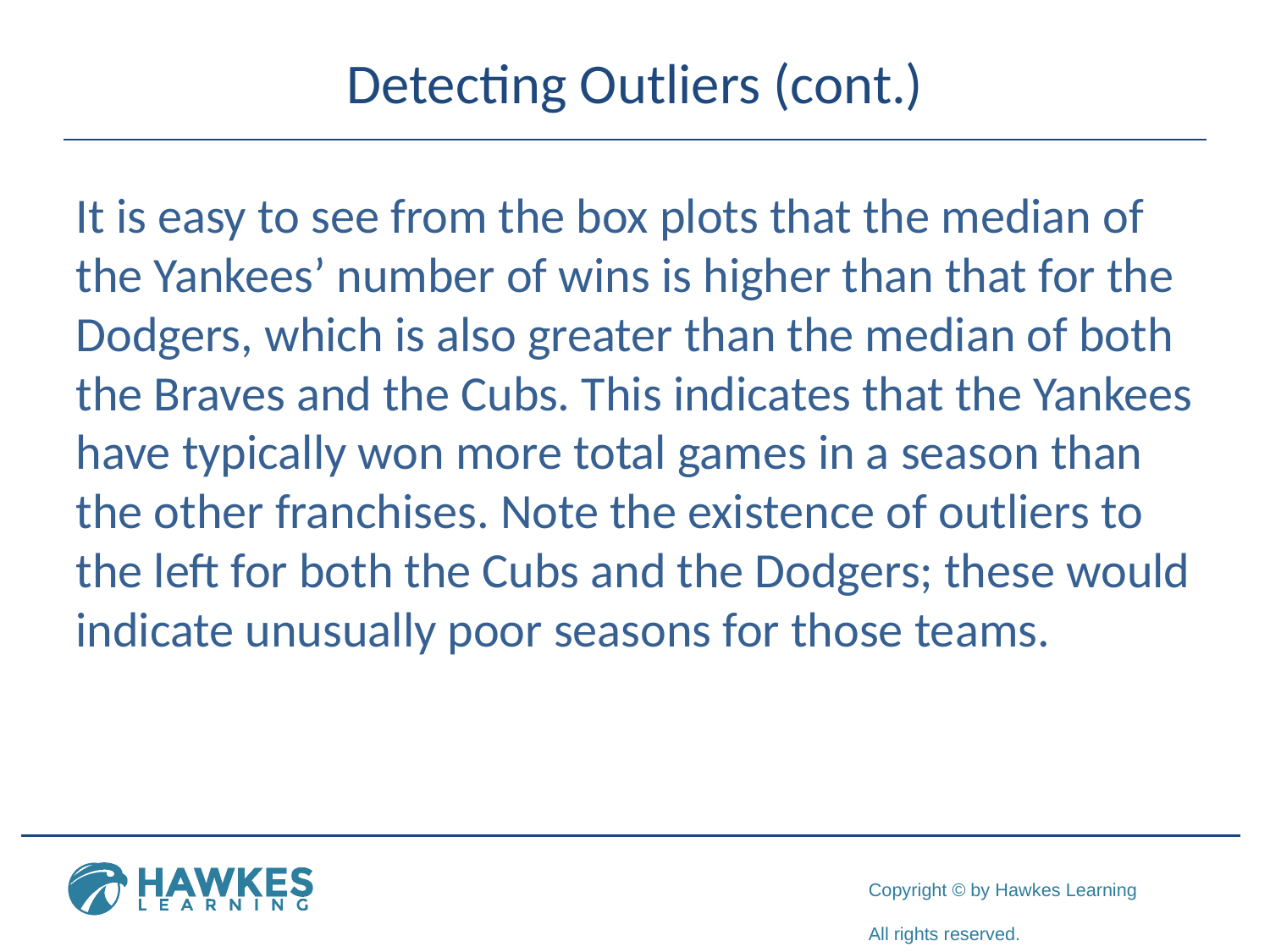

# Detecting Outliers (cont.)
It is easy to see from the box plots that the median of the Yankees’ number of wins is higher than that for the Dodgers, which is also greater than the median of both the Braves and the Cubs. This indicates that the Yankees have typically won more total games in a season than the other franchises. Note the existence of outliers to the left for both the Cubs and the Dodgers; these would indicate unusually poor seasons for those teams.